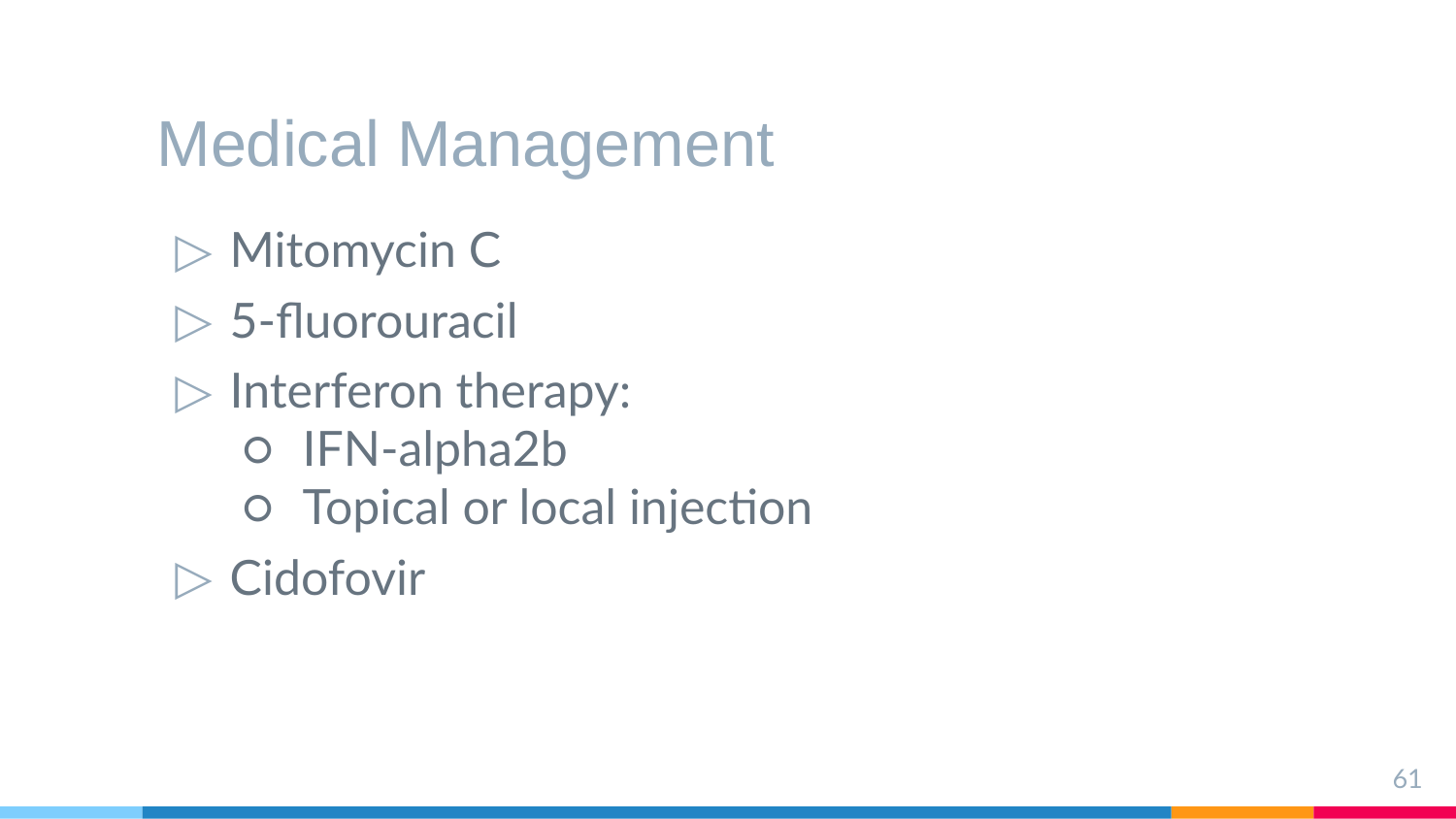

# Medical Management
Mitomycin C
5-fluorouracil
Interferon therapy:
IFN-alpha2b
Topical or local injection
Cidofovir

61